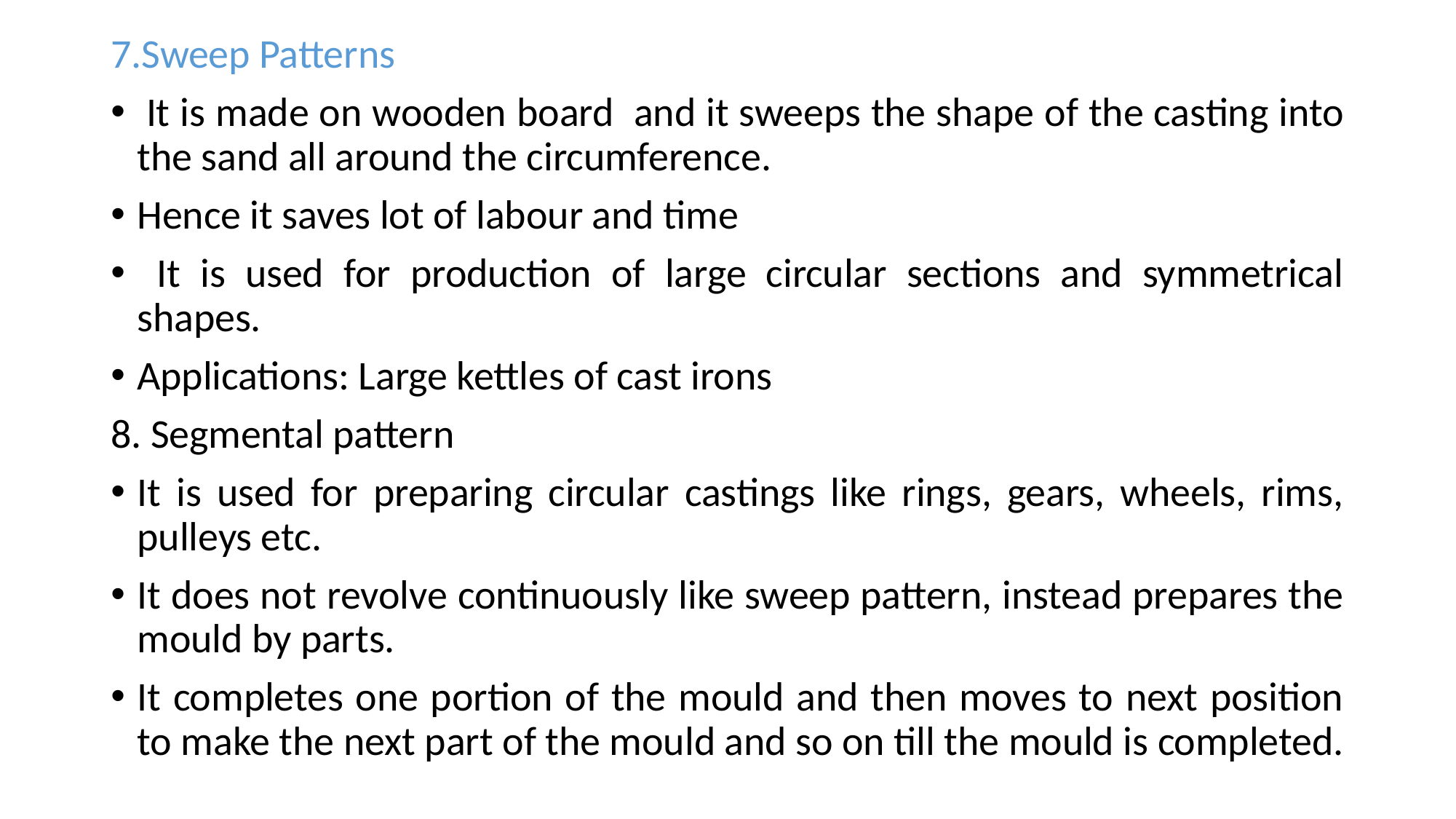

7.Sweep Patterns
 It is made on wooden board  and it sweeps the shape of the casting into the sand all around the circumference.
Hence it saves lot of labour and time
 It is used for production of large circular sections and symmetrical shapes.
Applications: Large kettles of cast irons
8. Segmental pattern
It is used for preparing circular castings like rings, gears, wheels, rims, pulleys etc.
It does not revolve continuously like sweep pattern, instead prepares the mould by parts.
It completes one portion of the mould and then moves to next position to make the next part of the mould and so on till the mould is completed.